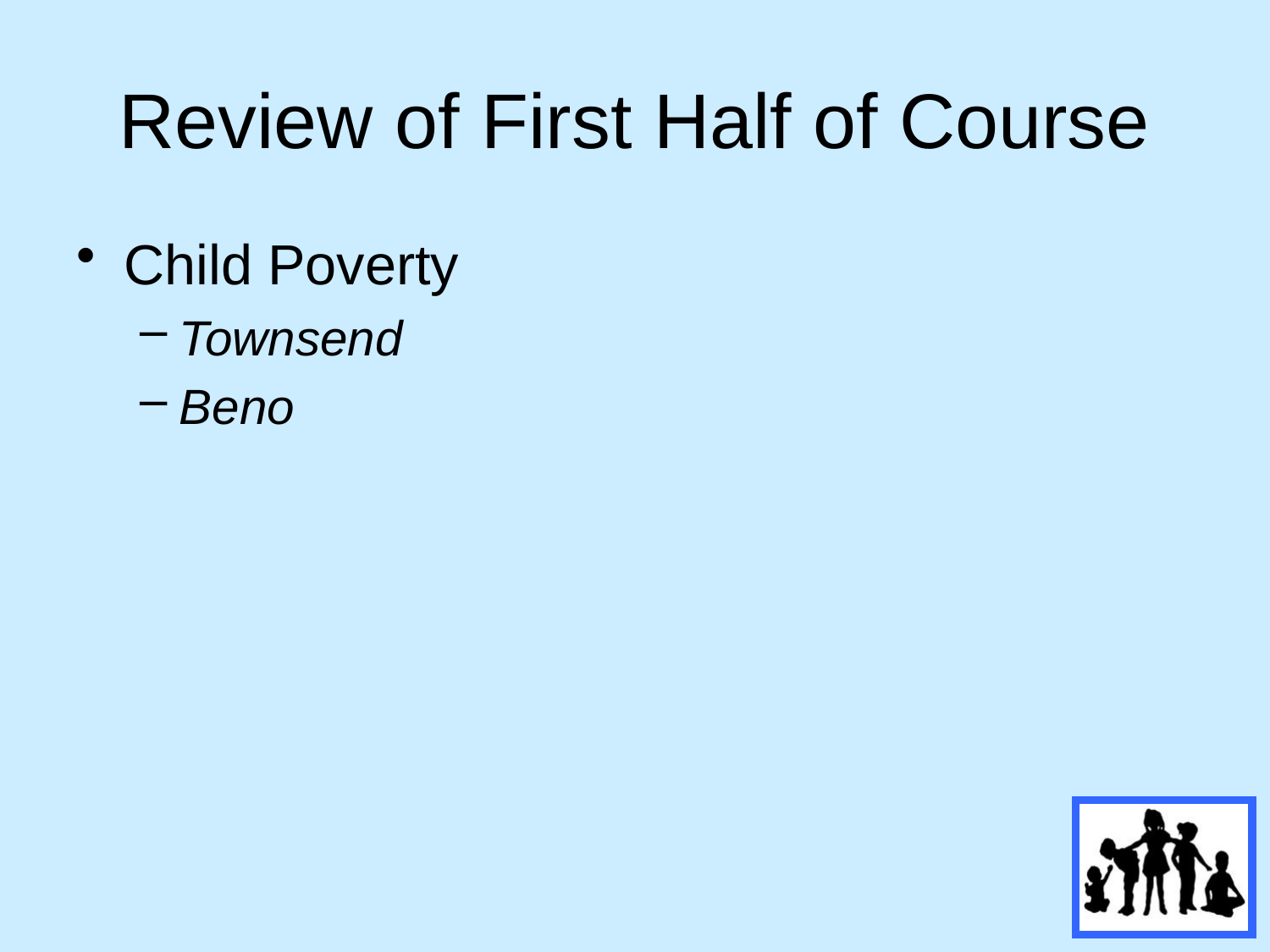

# Review of First Half of Course
Child Poverty
Townsend
Beno